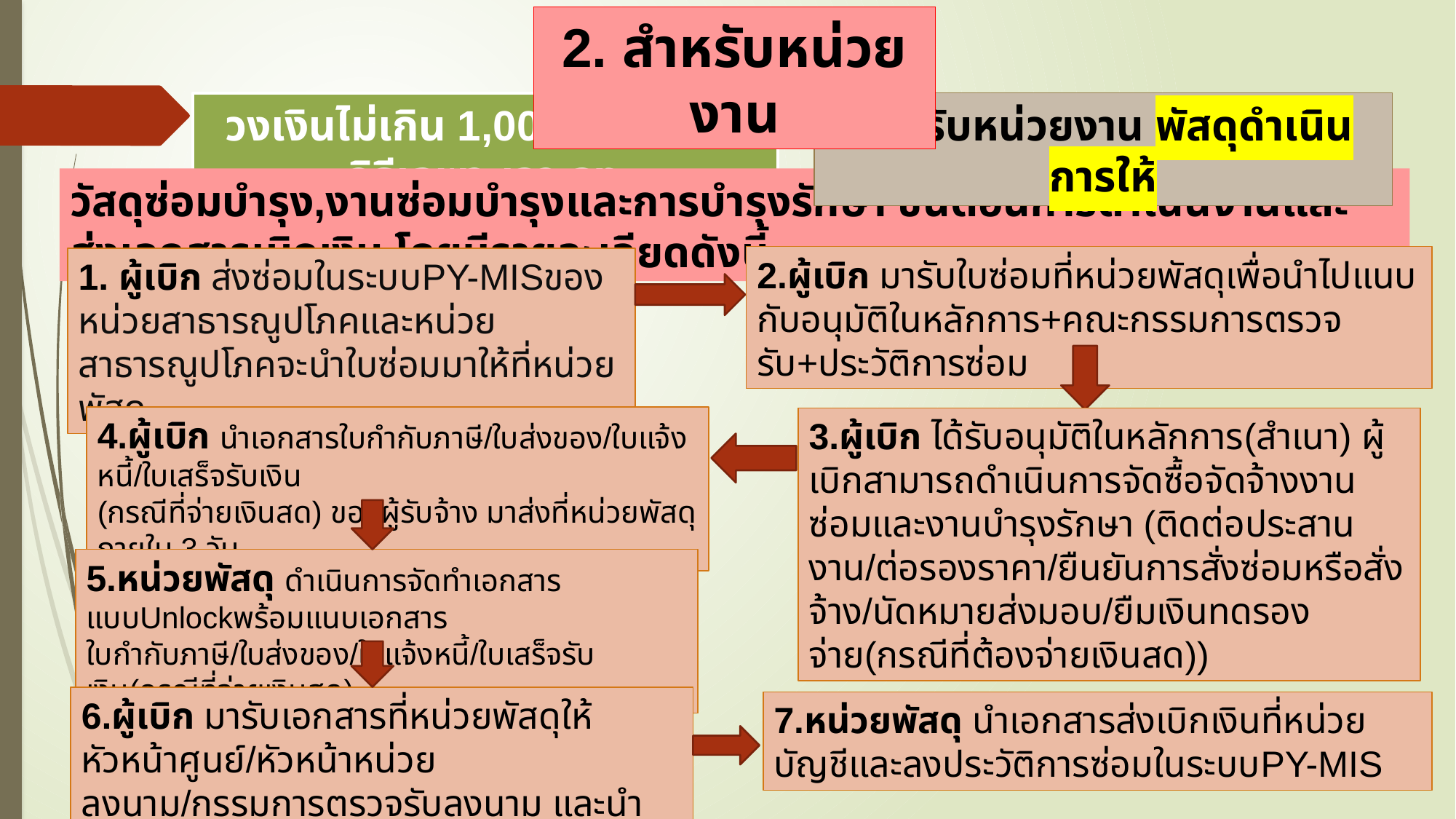

2. สำหรับหน่วยงาน
วงเงินไม่เกิน 1,000,000.-บาท วิธีเฉพาะเจาะจง
สำหรับหน่วยงาน พัสดุดำเนินการให้
วัสดุซ่อมบำรุง,งานซ่อมบำรุงและการบำรุงรักษา ขั้นตอนการดำเนินงานและส่งเอกสารเบิกเงิน โดยมีรายละเอียดดังนี้
2.ผู้เบิก มารับใบซ่อมที่หน่วยพัสดุเพื่อนำไปแนบกับอนุมัติในหลักการ+คณะกรรมการตรวจรับ+ประวัติการซ่อม
1. ผู้เบิก ส่งซ่อมในระบบPY-MISของหน่วยสาธารณูปโภคและหน่วยสาธารณูปโภคจะนำใบซ่อมมาให้ที่หน่วยพัสดุ

4.ผู้เบิก นำเอกสารใบกำกับภาษี/ใบส่งของ/ใบแจ้งหนี้/ใบเสร็จรับเงิน
(กรณีที่จ่ายเงินสด) ของผู้รับจ้าง มาส่งที่หน่วยพัสดุ ภายใน 3 วัน
3.ผู้เบิก ได้รับอนุมัติในหลักการ(สำเนา) ผู้เบิกสามารถดำเนินการจัดซื้อจัดจ้างงานซ่อมและงานบำรุงรักษา (ติดต่อประสานงาน/ต่อรองราคา/ยืนยันการสั่งซ่อมหรือสั่งจ้าง/นัดหมายส่งมอบ/ยืมเงินทดรองจ่าย(กรณีที่ต้องจ่ายเงินสด))

5.หน่วยพัสดุ ดำเนินการจัดทำเอกสารแบบUnlockพร้อมแนบเอกสาร
ใบกำกับภาษี/ใบส่งของ/ใบแจ้งหนี้/ใบเสร็จรับเงิน(กรณีที่จ่ายเงินสด)

6.ผู้เบิก มารับเอกสารที่หน่วยพัสดุให้หัวหน้าศูนย์/หัวหน้าหน่วย ลงนาม/กรรมการตรวจรับลงนาม และนำกลับมาให้ที่หน่วยพัสดุ
7.หน่วยพัสดุ นำเอกสารส่งเบิกเงินที่หน่วยบัญชีและลงประวัติการซ่อมในระบบPY-MIS